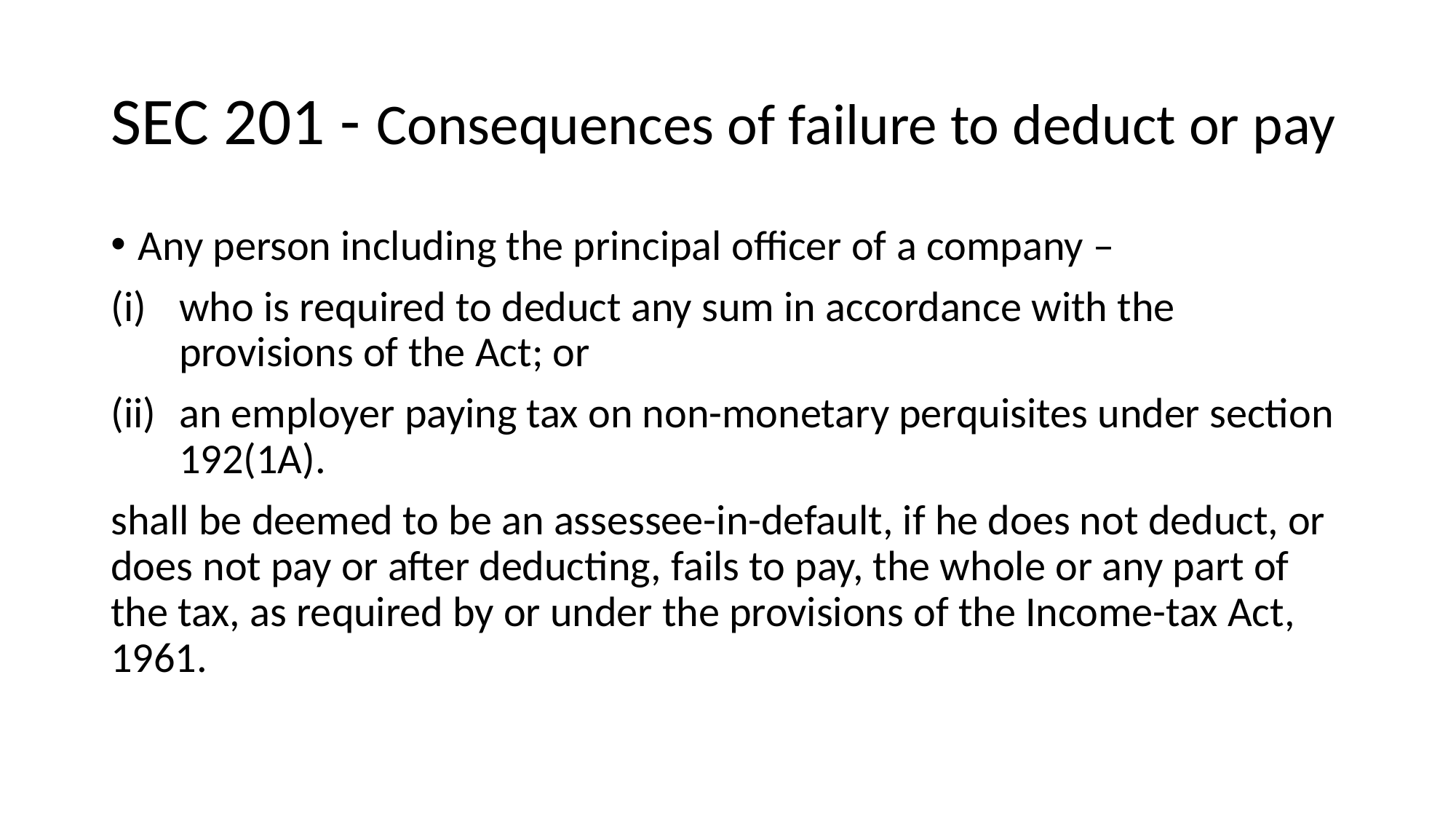

# SEC 201 - Consequences of failure to deduct or pay
Any person including the principal officer of a company –
who is required to deduct any sum in accordance with the provisions of the Act; or
an employer paying tax on non-monetary perquisites under section 192(1A).
shall be deemed to be an assessee-in-default, if he does not deduct, or does not pay or after deducting, fails to pay, the whole or any part of the tax, as required by or under the provisions of the Income-tax Act, 1961.